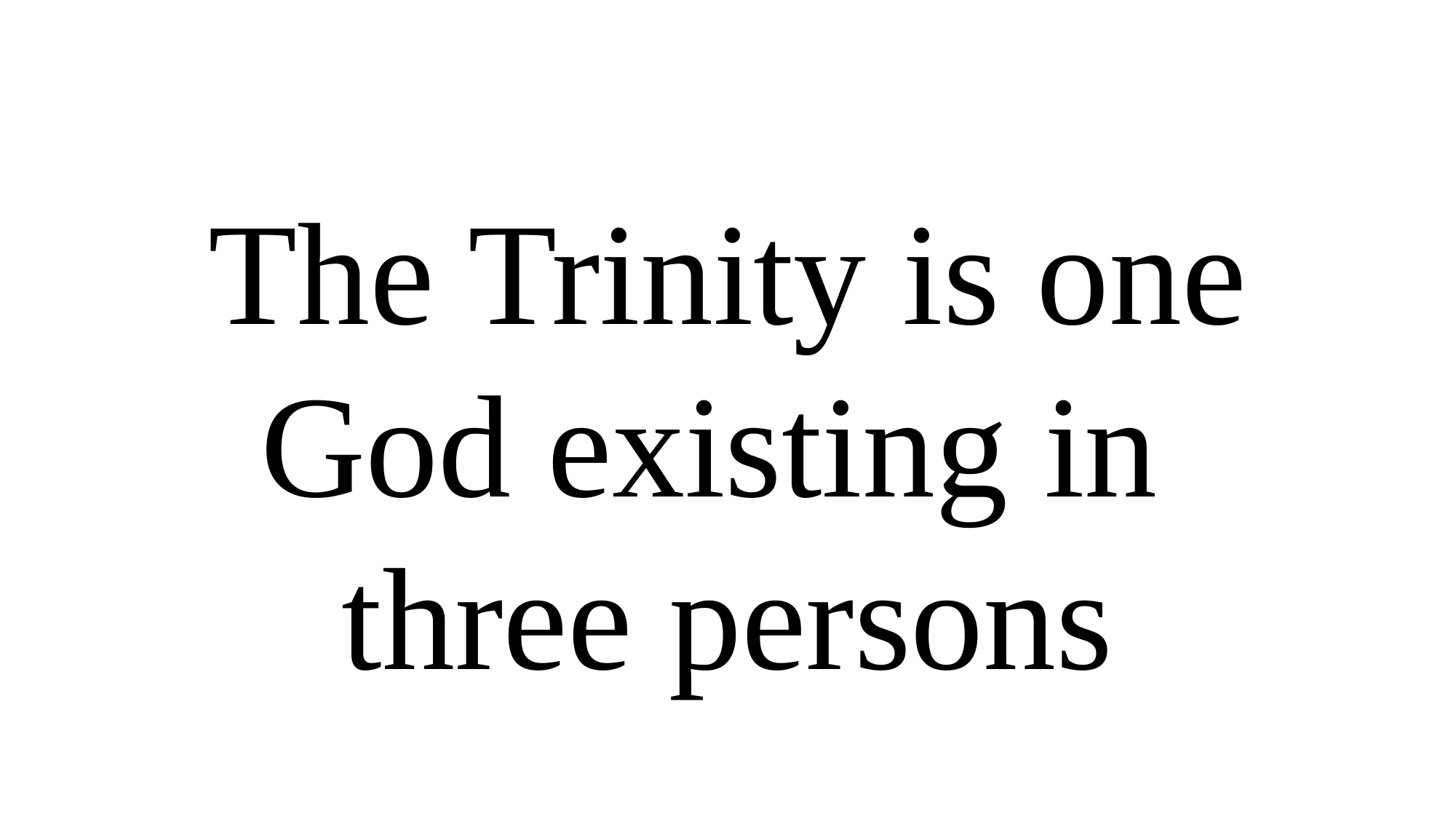

The Trinity is one
God existing in
three persons